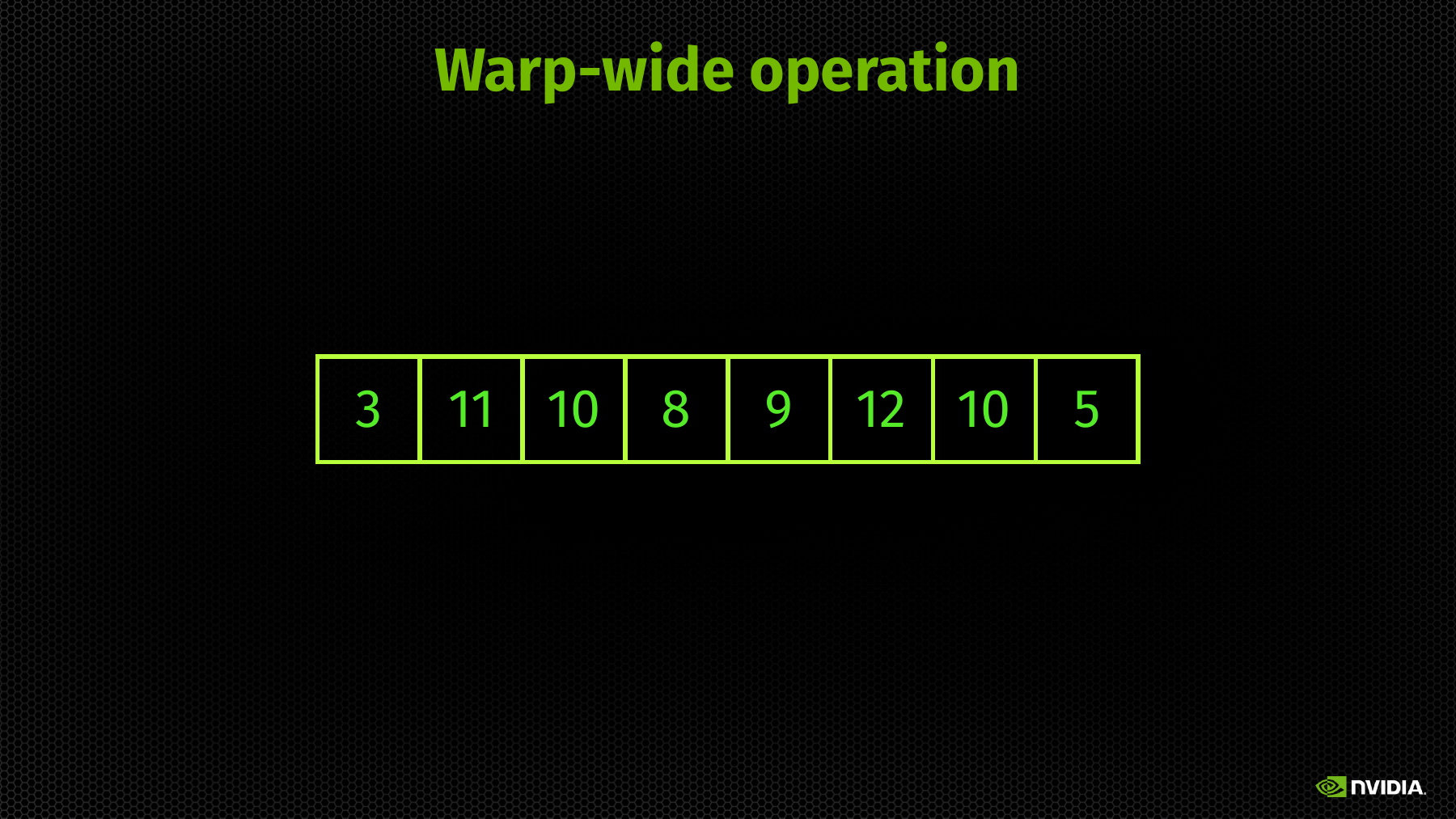

# Warp-wide operation
| 3 | 11 | 10 | 8 | 9 | 12 | 10 | 5 |
| --- | --- | --- | --- | --- | --- | --- | --- |